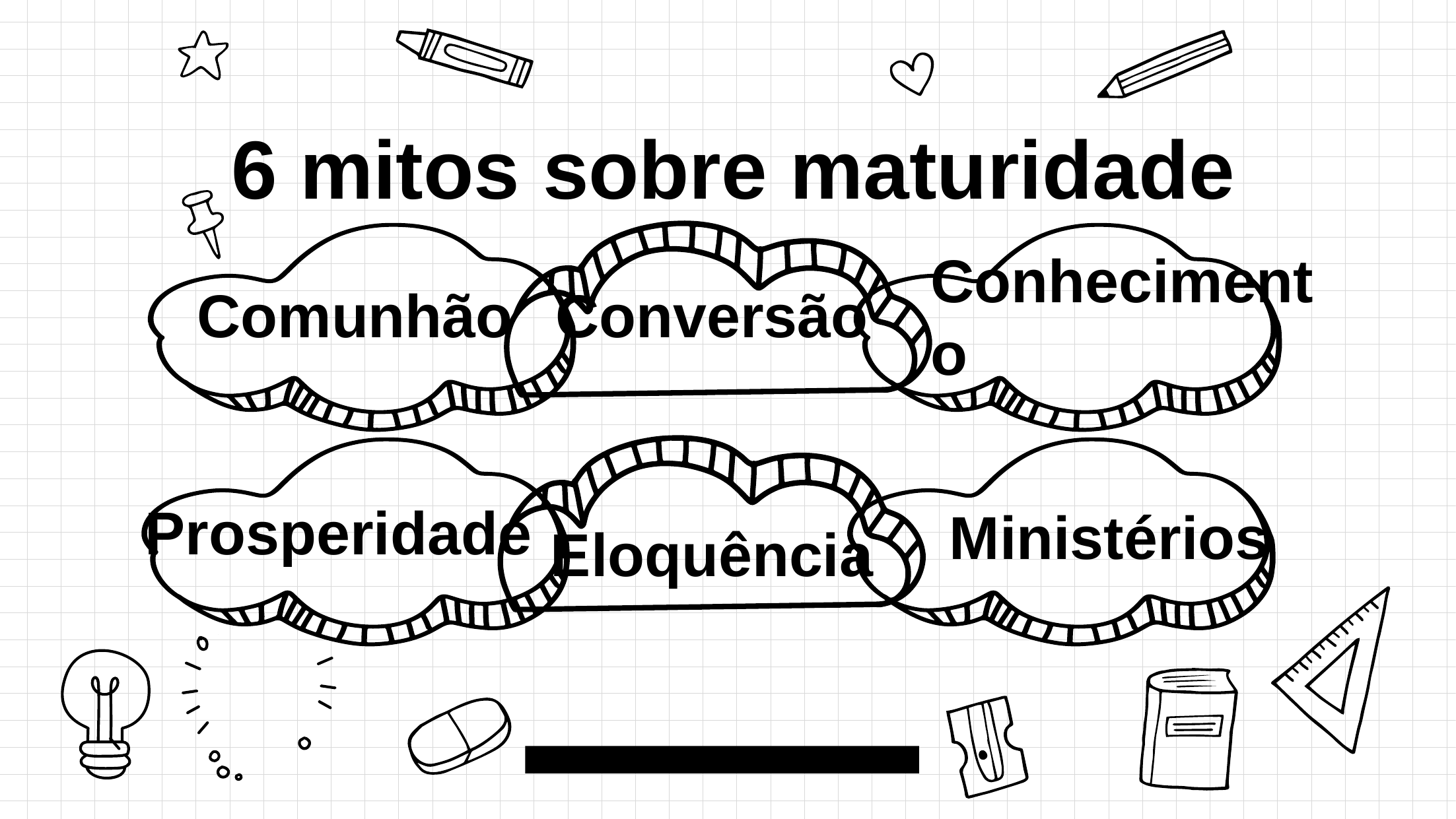

# 6 mitos sobre maturidade

Comunhão
Conversão
Conhecimento

Prosperidade
Ministérios
Eloquência